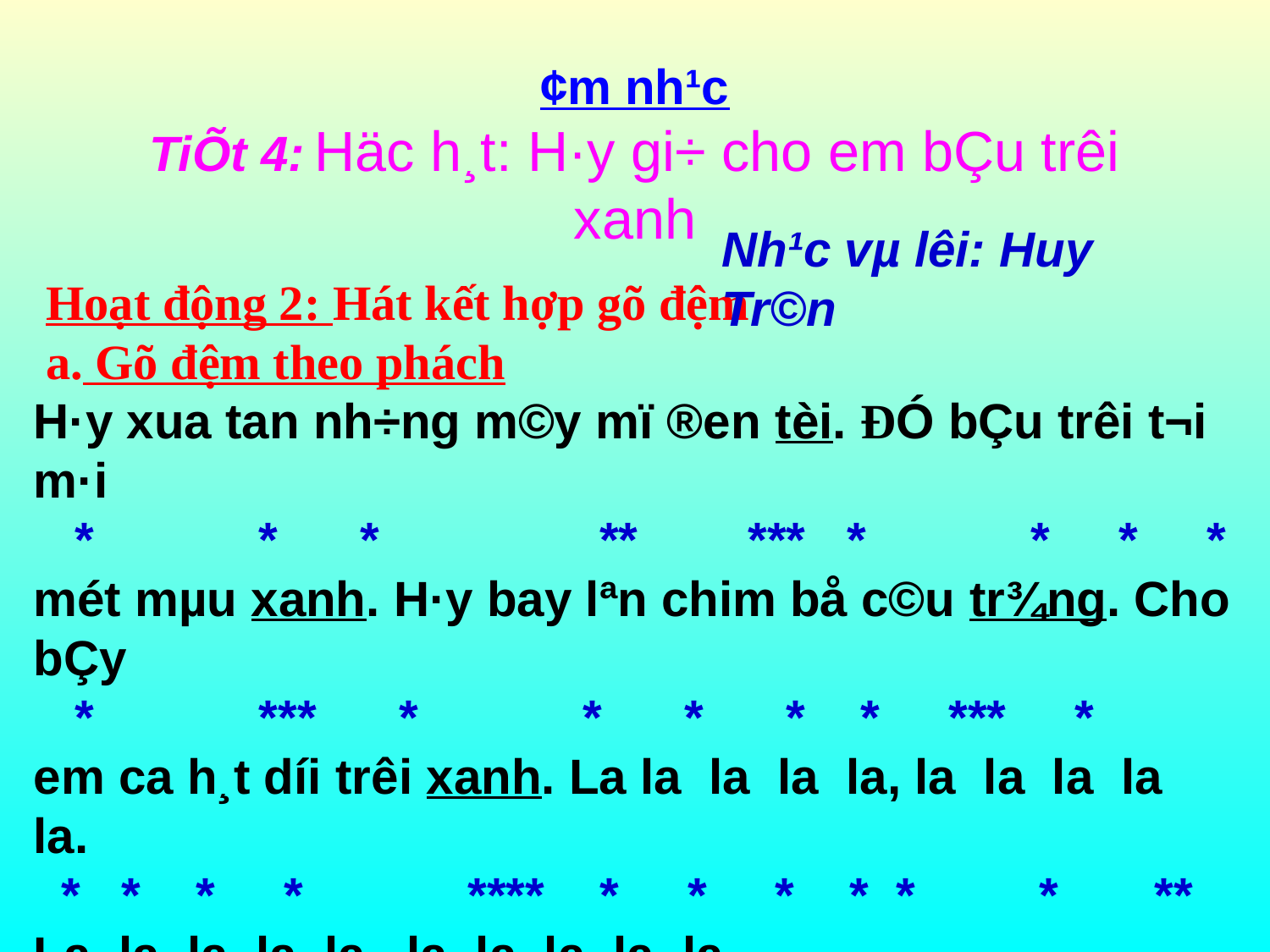

# ¢m nh¹c TiÕt 4: Häc h¸t: H·y gi÷ cho em bÇu trêi xanh
Nh¹c vµ lêi: Huy Tr©n
 Hoạt động 2: Hát kết hợp gõ đệm
 a. Gõ đệm theo phách
H·y xua tan nh÷ng m©y mï ®en tèi. ĐÓ bÇu trêi t­¬i m·i
   *            *      *                **        ***   *            *     *     *
mét mµu xanh. H·y bay lªn chim bå c©u tr¾ng. Cho bÇy
   *            ***      *            *      *      *    *     ***     *
em ca h¸t d­íi trêi xanh. La la  la  la  la, la  la  la  la  la.
  *   *    *     *            ****    *     *     *    *  *         *       **
La  la  la  la  la,  la  la  la  la  la.
  *     *      *    *    *        *       ***